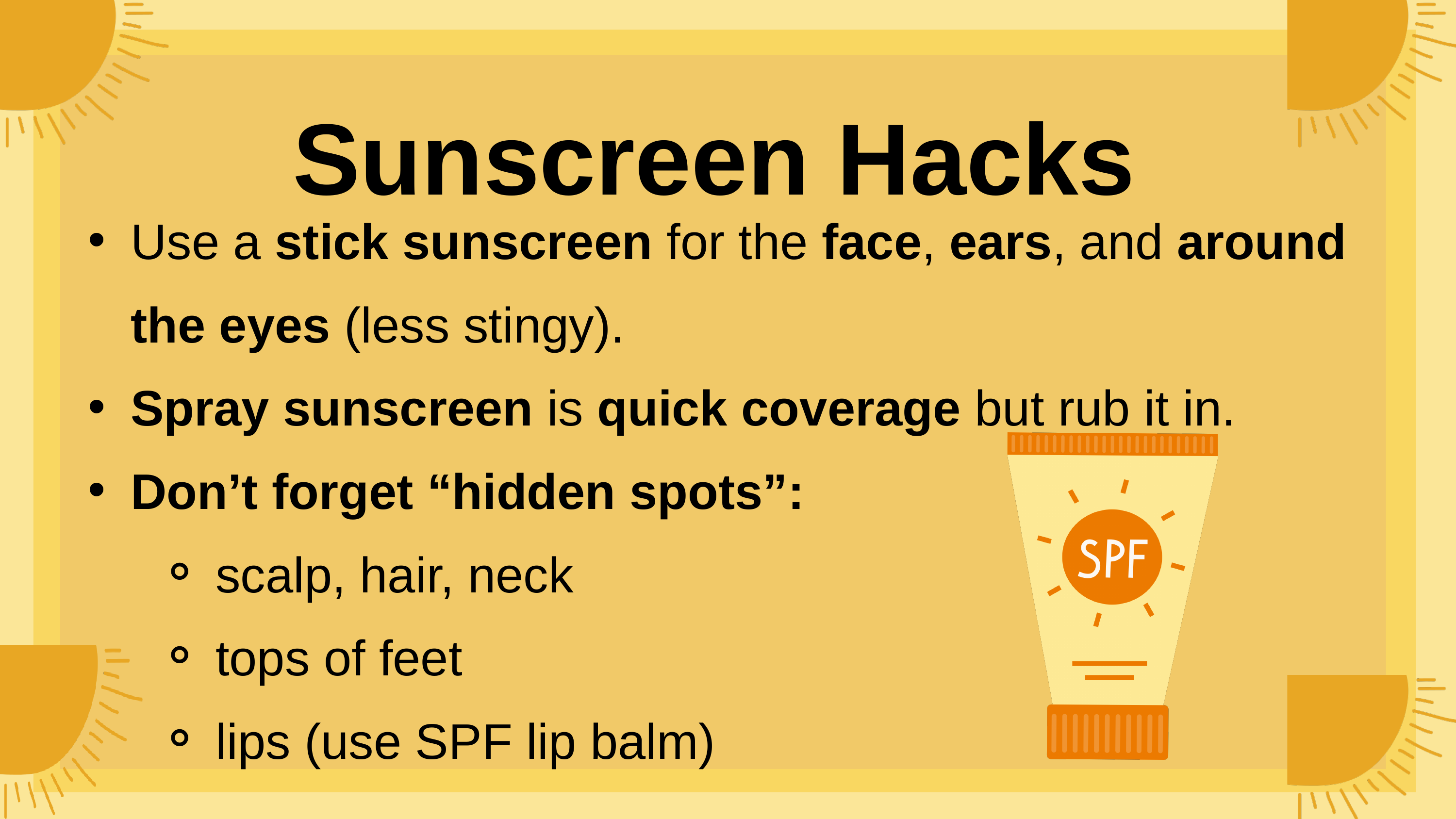

Sunscreen Hacks

Use a stick sunscreen for the face, ears, and around the eyes (less stingy).
Spray sunscreen is quick coverage but rub it in.
Don’t forget “hidden spots”:
scalp, hair, neck
tops of feet
lips (use SPF lip balm)